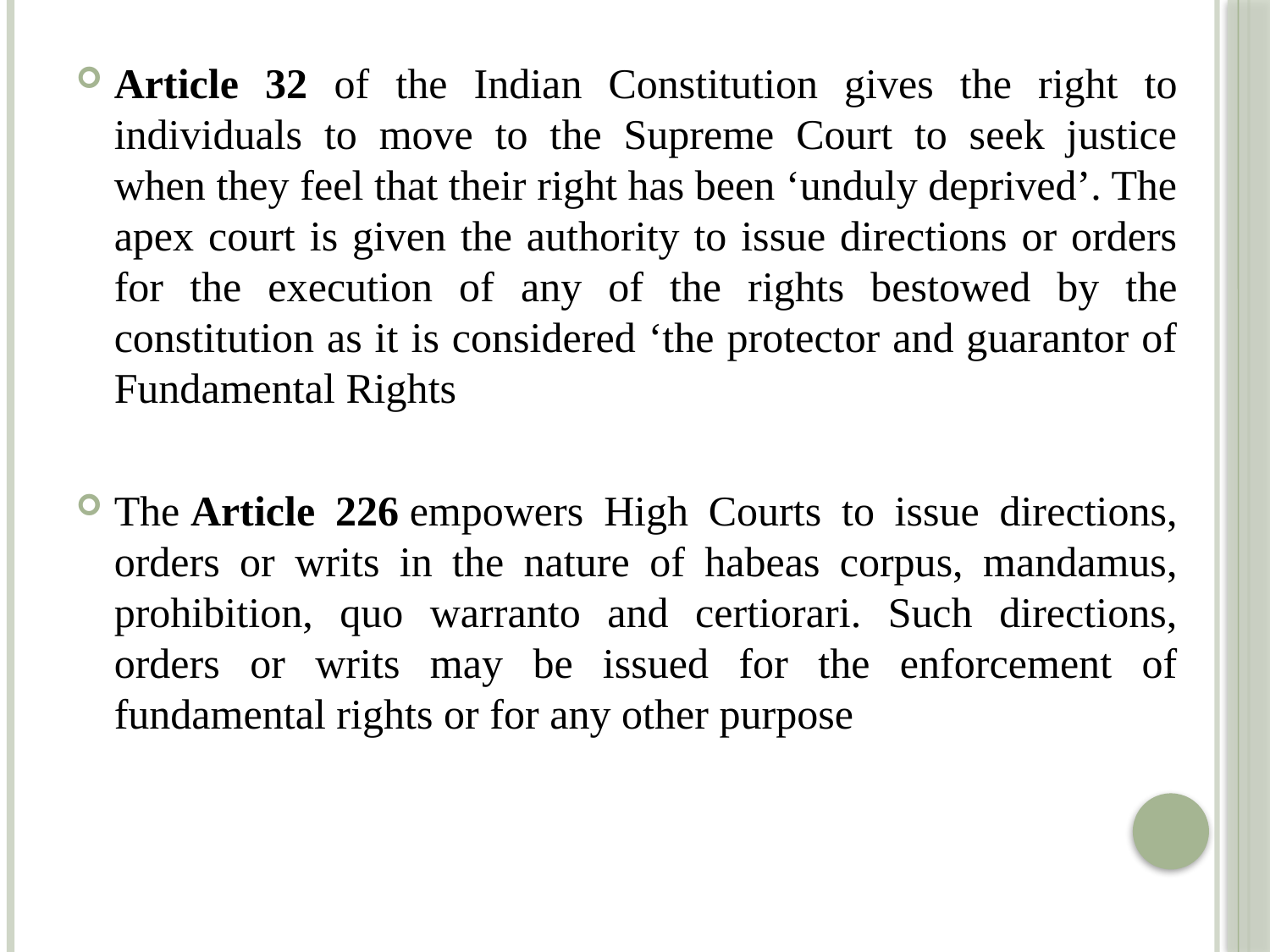

Article 32 of the Indian Constitution gives the right to individuals to move to the Supreme Court to seek justice when they feel that their right has been ‘unduly deprived’. The apex court is given the authority to issue directions or orders for the execution of any of the rights bestowed by the constitution as it is considered ‘the protector and guarantor of Fundamental Rights

The Article 226 empowers High Courts to issue directions, orders or writs in the nature of habeas corpus, mandamus, prohibition, quo warranto and certiorari. Such directions, orders or writs may be issued for the enforcement of fundamental rights or for any other purpose